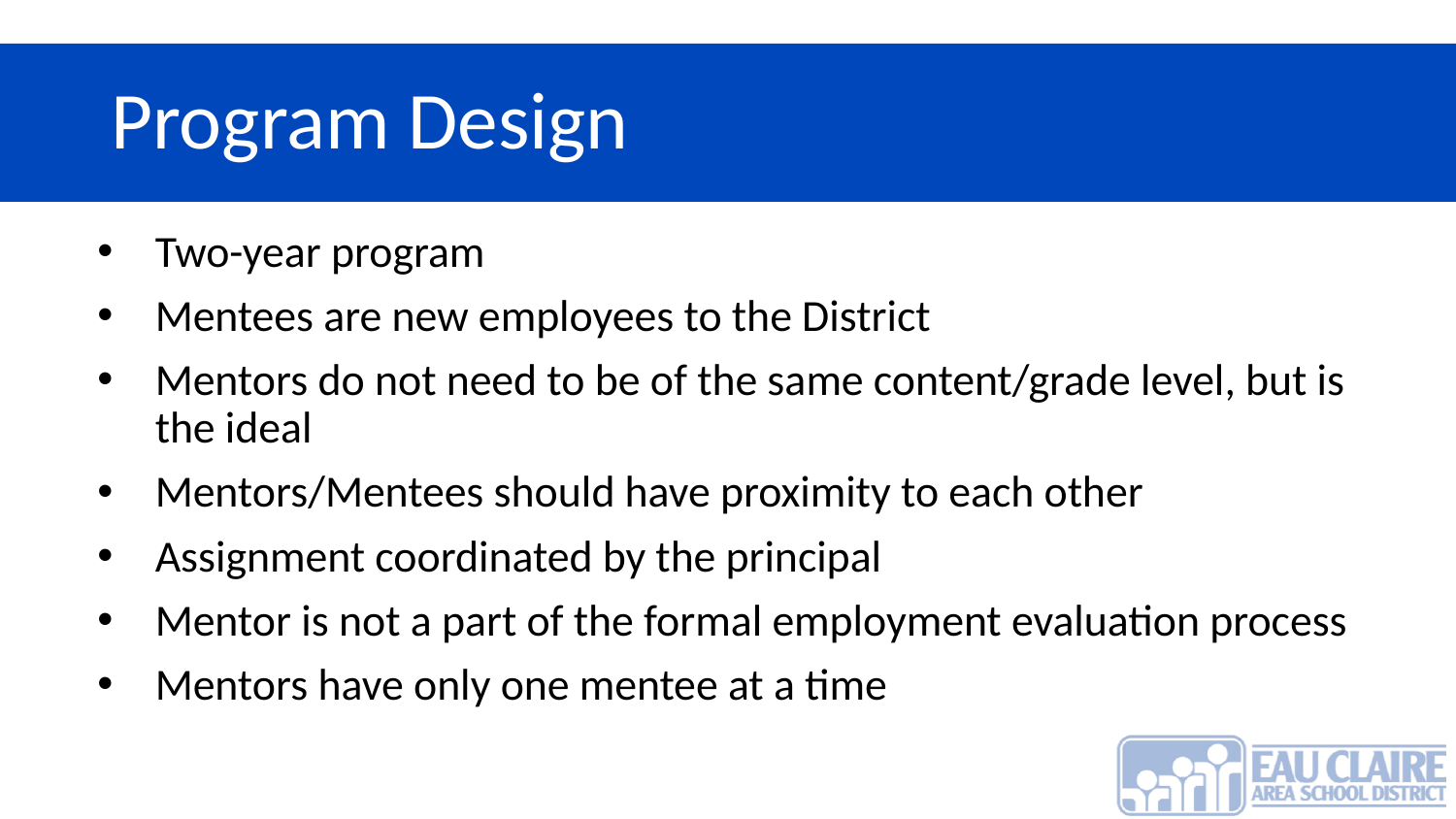

# Program Design
Two-year program
Mentees are new employees to the District
Mentors do not need to be of the same content/grade level, but is the ideal
Mentors/Mentees should have proximity to each other
Assignment coordinated by the principal
Mentor is not a part of the formal employment evaluation process
Mentors have only one mentee at a time